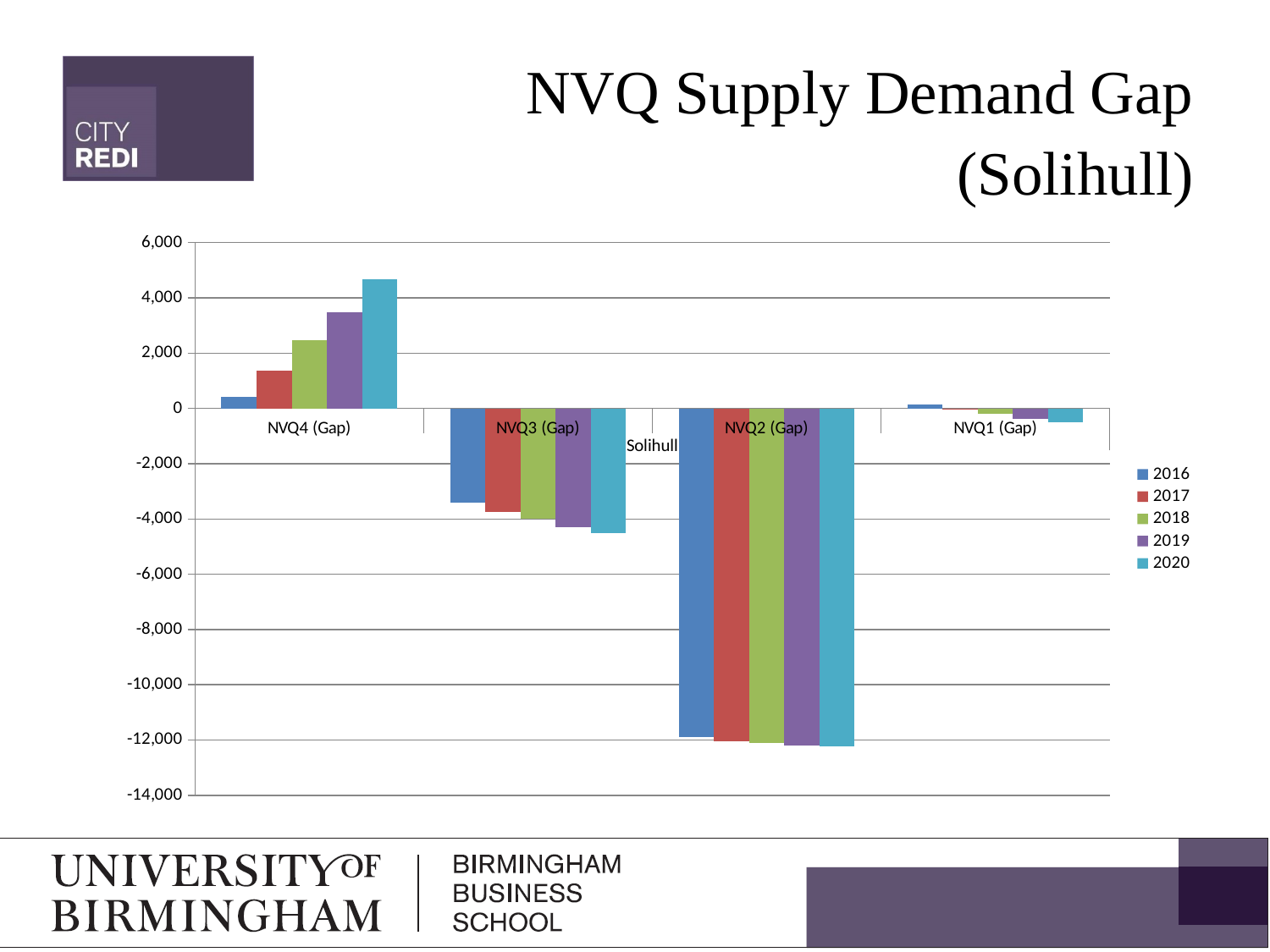

NVQ Supply Demand Gap
(Solihull)

### Chart

| Category | 2016 | 2017 | 2018 | 2019 | 2020 |
|---|---|---|---|---|---|
| NVQ4 (Gap) | 421.8727449377475 | 1375.1325304770362 | 2470.513107422259 | 3475.679839020173 | 4672.380560227415 |
| NVQ3 (Gap) | -3424.0224042585796 | -3739.6354137746566 | -3996.597864940315 | -4290.6266778357385 | -4514.945797765762 |
| NVQ2 (Gap) | -11903.539243789546 | -12039.586192271046 | -12099.242711441359 | -12202.704025388393 | -12235.466091594313 |
| NVQ1 (Gap) | 147.53446359408554 | -51.12224282383431 | -203.4568488766363 | -379.6562843270567 | -495.1792827979152 |